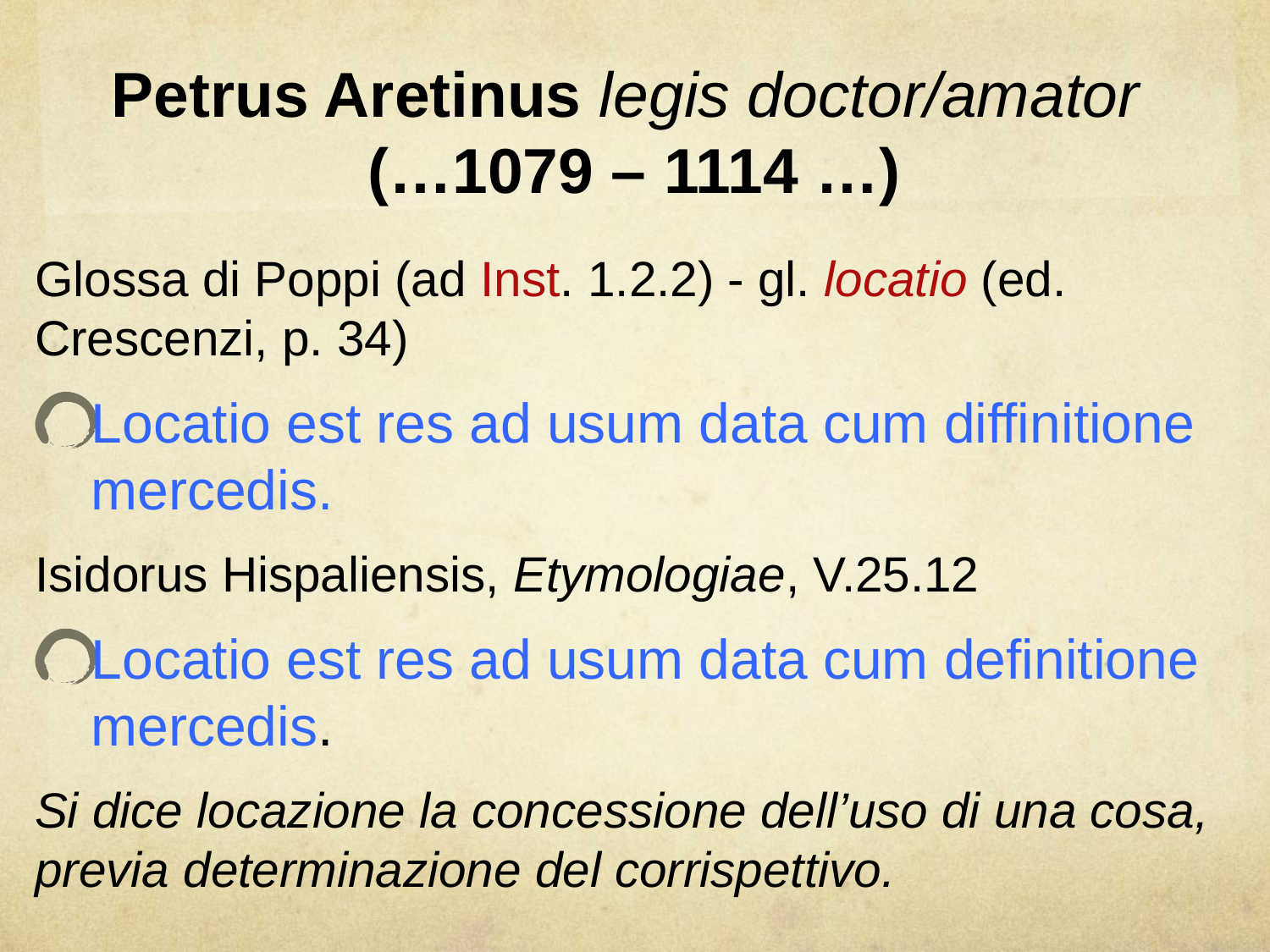

# Petrus Aretinus legis doctor/amator (…1079 – 1114 …)
Glossa di Poppi (ad Inst. 1.2.2) - gl. locatio (ed. Crescenzi, p. 34)
Locatio est res ad usum data cum diffinitione mercedis.
Isidorus Hispaliensis, Etymologiae, V.25.12
Locatio est res ad usum data cum definitione mercedis.
Si dice locazione la concessione dell’uso di una cosa, previa determinazione del corrispettivo.